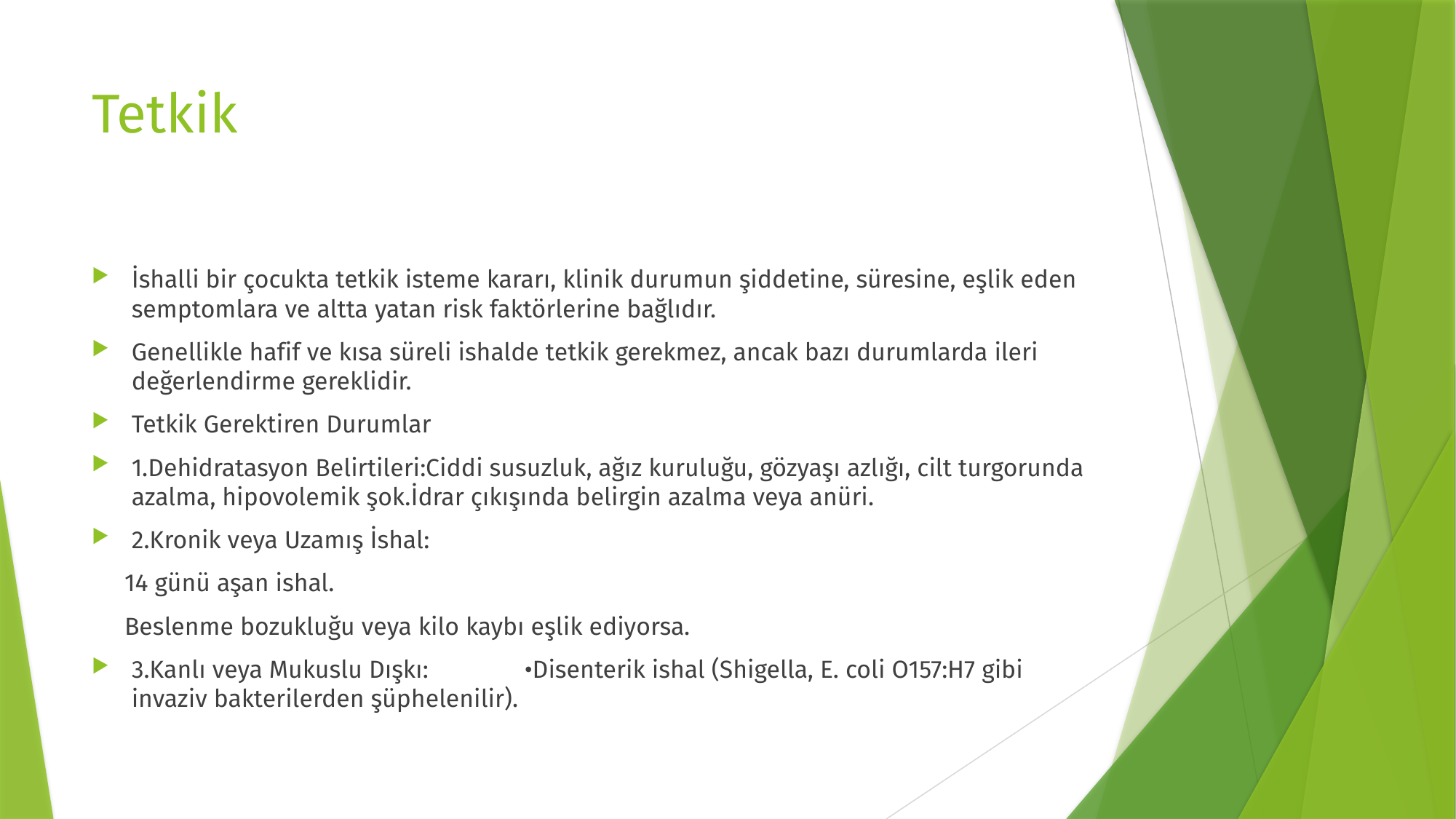

# Tetkik
İshalli bir çocukta tetkik isteme kararı, klinik durumun şiddetine, süresine, eşlik eden semptomlara ve altta yatan risk faktörlerine bağlıdır.
Genellikle hafif ve kısa süreli ishalde tetkik gerekmez, ancak bazı durumlarda ileri değerlendirme gereklidir.
Tetkik Gerektiren Durumlar
1.Dehidratasyon Belirtileri:Ciddi susuzluk, ağız kuruluğu, gözyaşı azlığı, cilt turgorunda azalma, hipovolemik şok.İdrar çıkışında belirgin azalma veya anüri.
2.Kronik veya Uzamış İshal:
     14 günü aşan ishal.
     Beslenme bozukluğu veya kilo kaybı eşlik ediyorsa.
3.Kanlı veya Mukuslu Dışkı:	•Disenterik ishal (Shigella, E. coli O157:H7 gibi invaziv bakterilerden şüphelenilir).